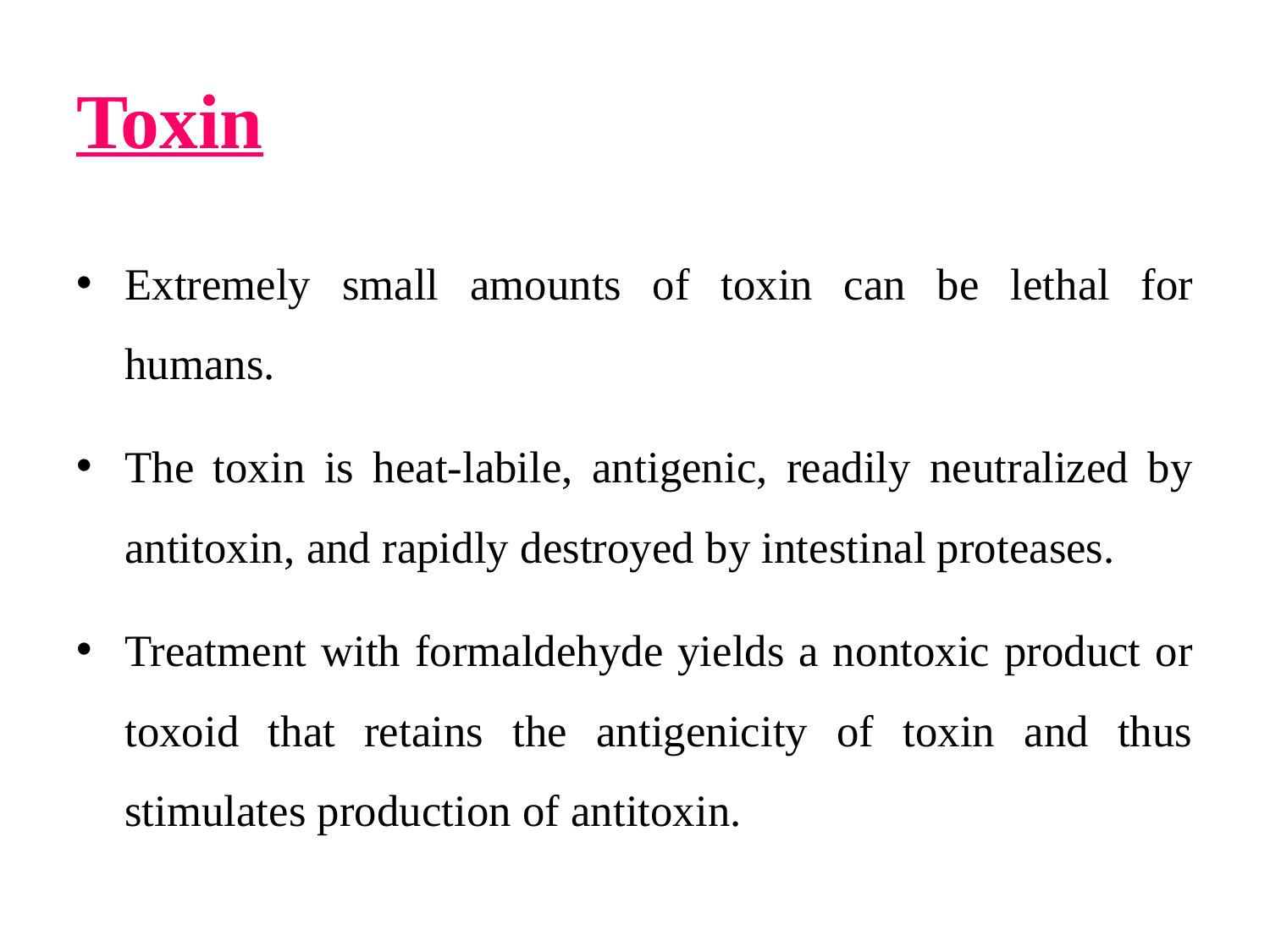

# Toxin
Extremely small amounts of toxin can be lethal for humans.
The toxin is heat-labile, antigenic, readily neutralized by antitoxin, and rapidly destroyed by intestinal proteases.
Treatment with formaldehyde yields a nontoxic product or toxoid that retains the antigenicity of toxin and thus stimulates production of antitoxin.